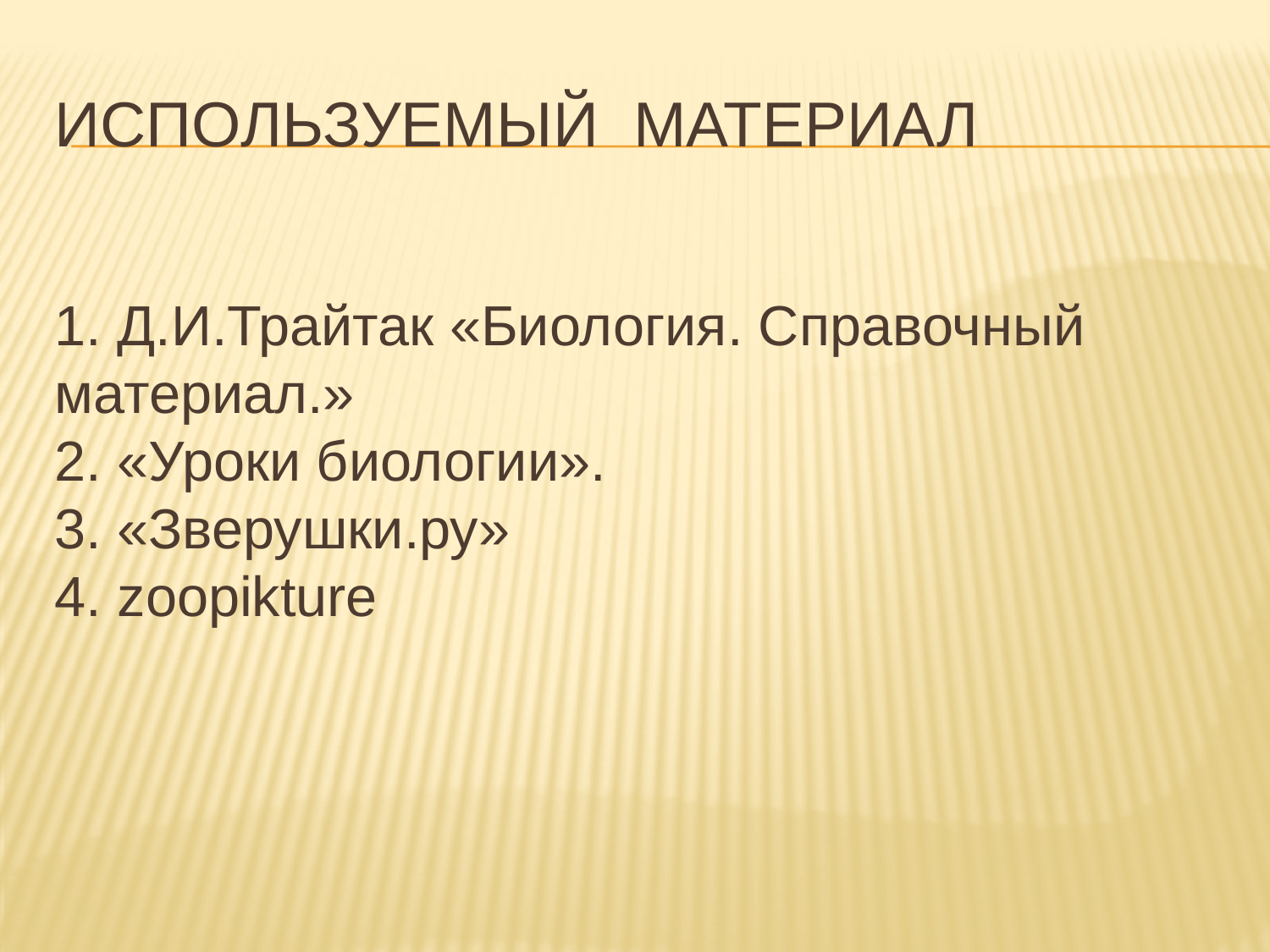

# Используемый  материал
1. Д.И.Трайтак «Биология. Справочный материал.»
2. «Уроки биологии».
3. «Зверушки.ру»
4. zoopikture